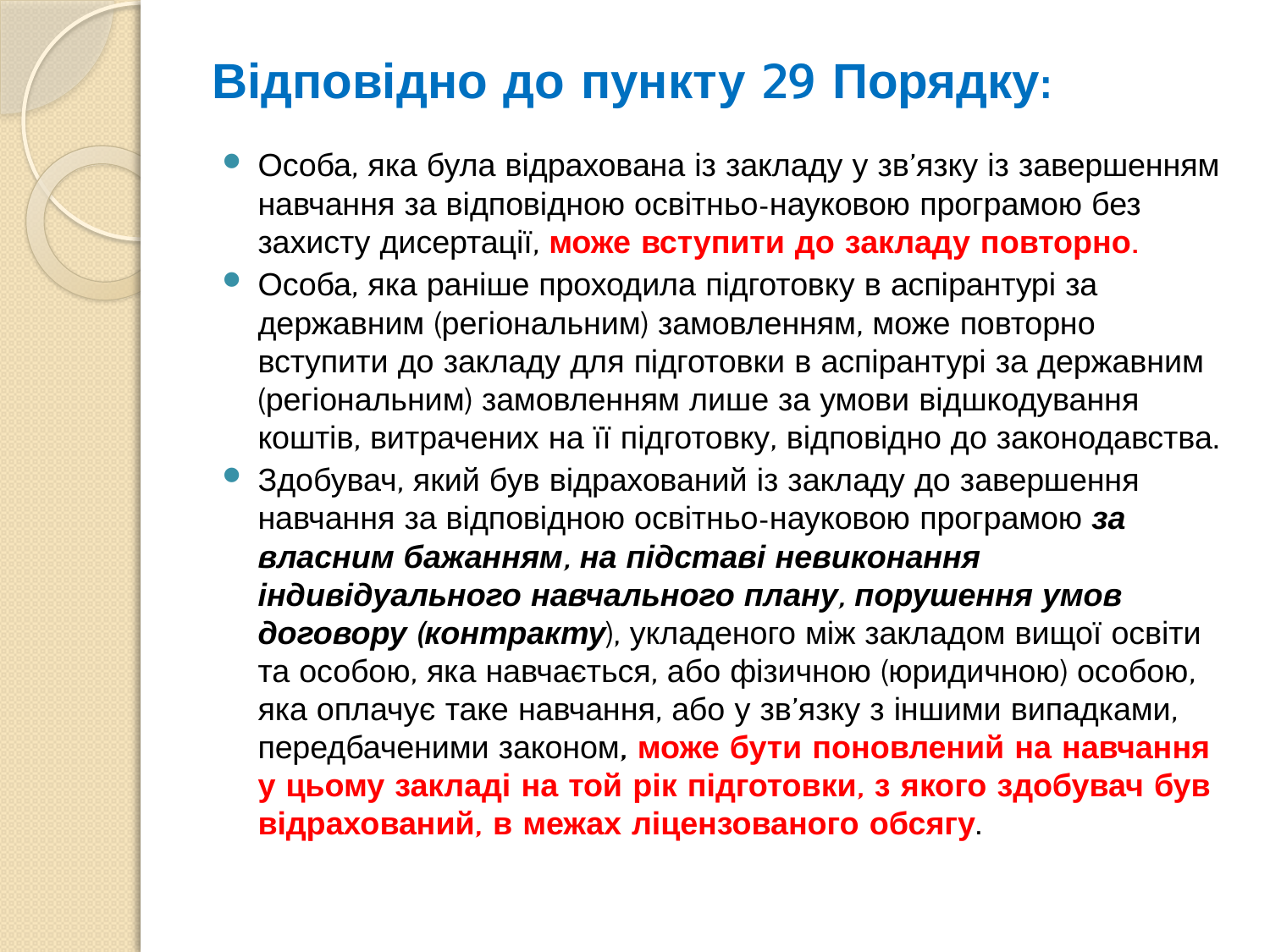

# Відповідно до пункту 29 Порядку:
Особа, яка була відрахована із закладу у зв’язку із завершенням навчання за відповідною освітньо-науковою програмою без захисту дисертації, може вступити до закладу повторно.
Особа, яка раніше проходила підготовку в аспірантурі за державним (регіональним) замовленням, може повторно вступити до закладу для підготовки в аспірантурі за державним (регіональним) замовленням лише за умови відшкодування коштів, витрачених на її підготовку, відповідно до законодавства.
Здобувач, який був відрахований із закладу до завершення навчання за відповідною освітньо-науковою програмою за власним бажанням, на підставі невиконання індивідуального навчального плану, порушення умов договору (контракту), укладеного між закладом вищої освіти та особою, яка навчається, або фізичною (юридичною) особою, яка оплачує таке навчання, або у зв’язку з іншими випадками, передбаченими законом, може бути поновлений на навчання у цьому закладі на той рік підготовки, з якого здобувач був відрахований, в межах ліцензованого обсягу.